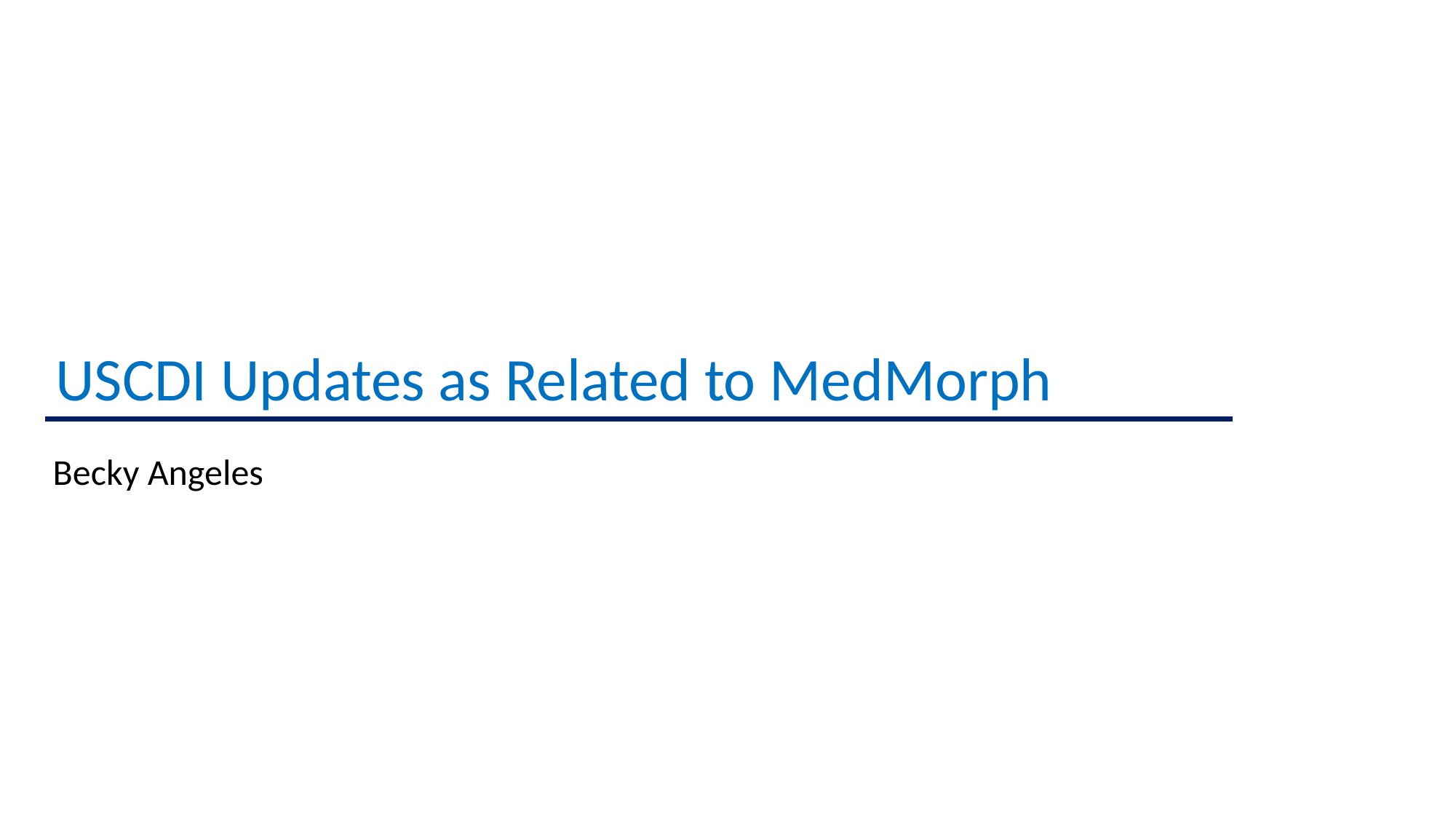

# USCDI Updates as Related to MedMorph
Becky Angeles